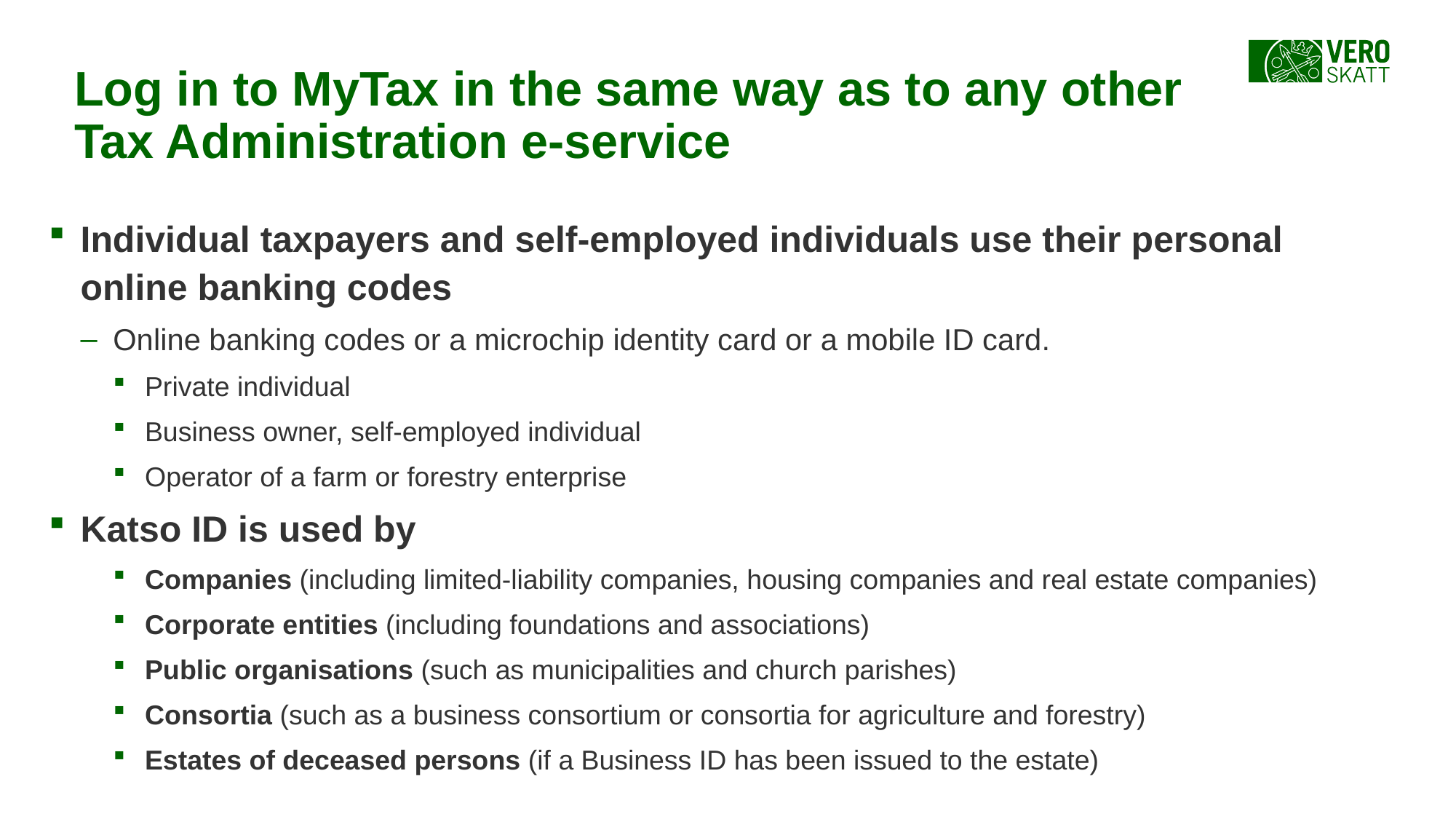

# Log in to MyTax in the same way as to any other Tax Administration e-service
Individual taxpayers and self-employed individuals use their personal online banking codes
Online banking codes or a microchip identity card or a mobile ID card.
Private individual
Business owner, self-employed individual
Operator of a farm or forestry enterprise
Katso ID is used by
Companies (including limited-liability companies, housing companies and real estate companies)
Corporate entities (including foundations and associations)
Public organisations (such as municipalities and church parishes)
Consortia (such as a business consortium or consortia for agriculture and forestry)
Estates of deceased persons (if a Business ID has been issued to the estate)